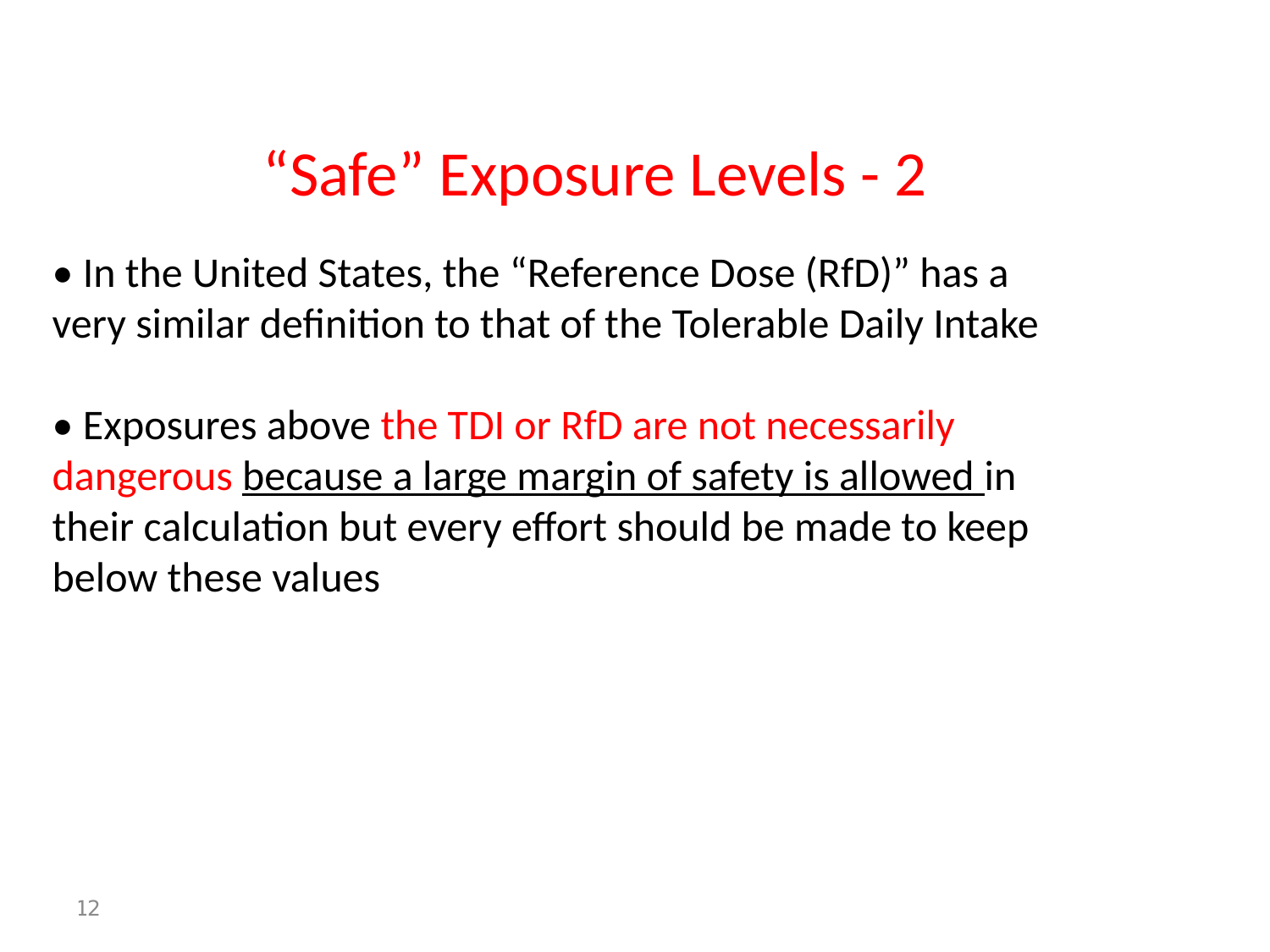

“Safe” Exposure Levels - 2
• In the United States, the “Reference Dose (RfD)” has a
very similar definition to that of the Tolerable Daily Intake

• Exposures above the TDI or RfD are not necessarily
dangerous because a large margin of safety is allowed in
their calculation but every effort should be made to keep
below these values
12